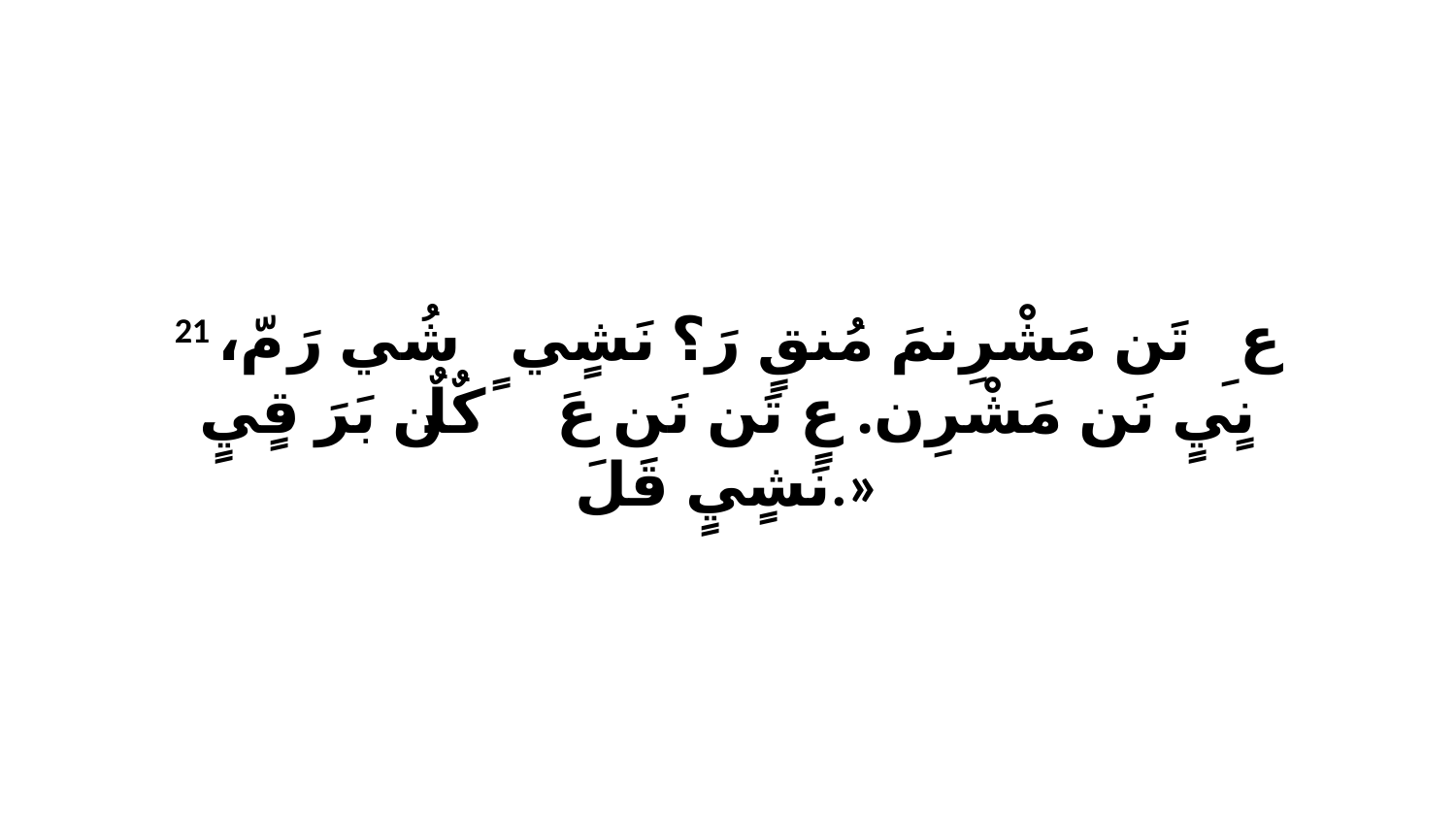

21 عِ ﭑ تَن مَشْرِنمَ مُنقٍ رَ؟ نَشٍيٍ ﭑ شُي رَ مّ، نٍيٍ نَن مَشْرِن. عٍ تَن نَن عَ كٌلٌن ﭑ بَرَ قٍيٍ نَشٍيٍ قَلَ.»